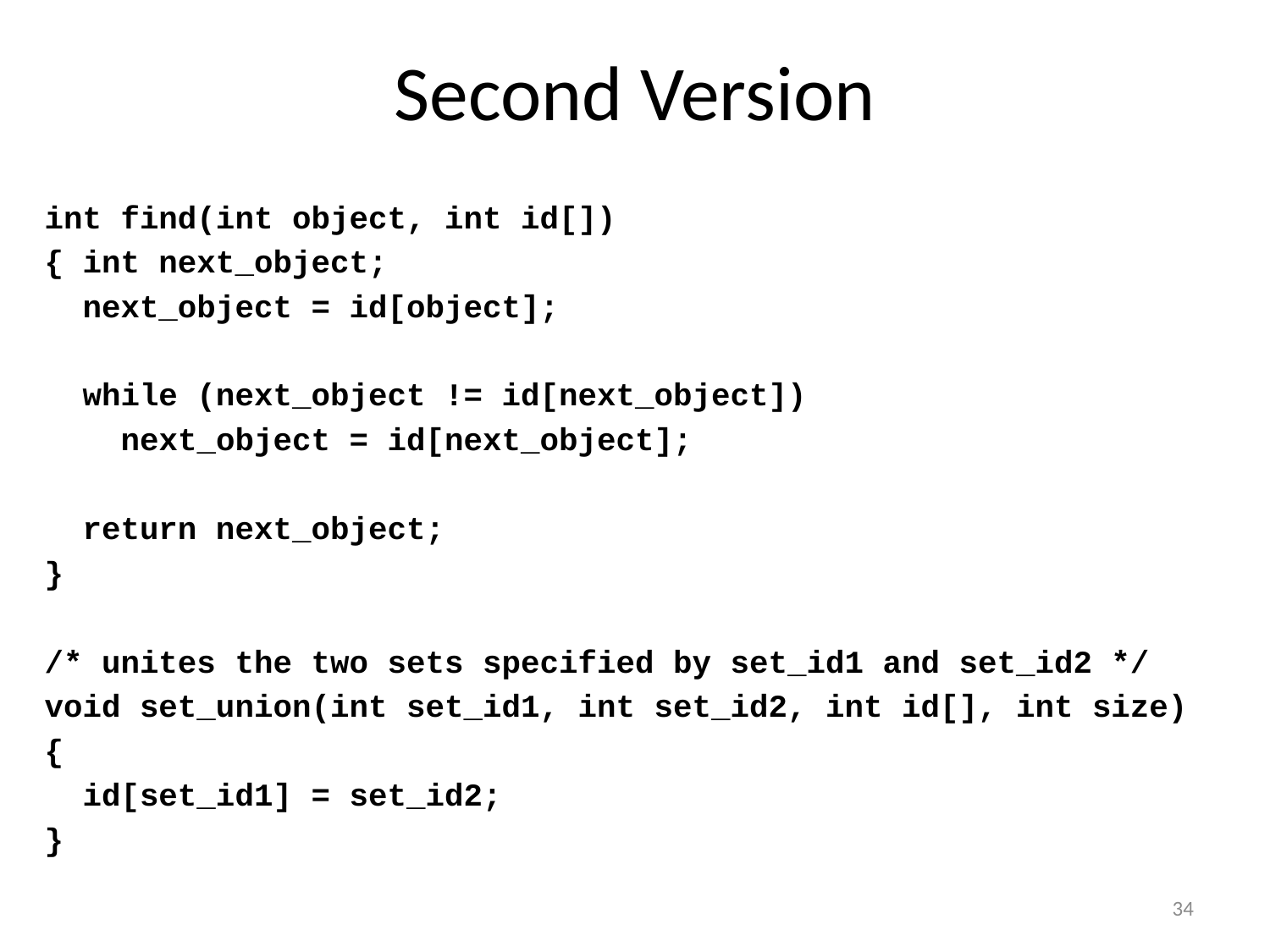

# Second Version
int find(int object, int id[])
{ int next_object;
  next_object = id[object];

  while (next_object != id[next_object])
    next_object = id[next_object];

  return next_object;
}

/* unites the two sets specified by set_id1 and set_id2 */
void set_union(int set_id1, int set_id2, int id[], int size)
{
  id[set_id1] = set_id2;
}
34